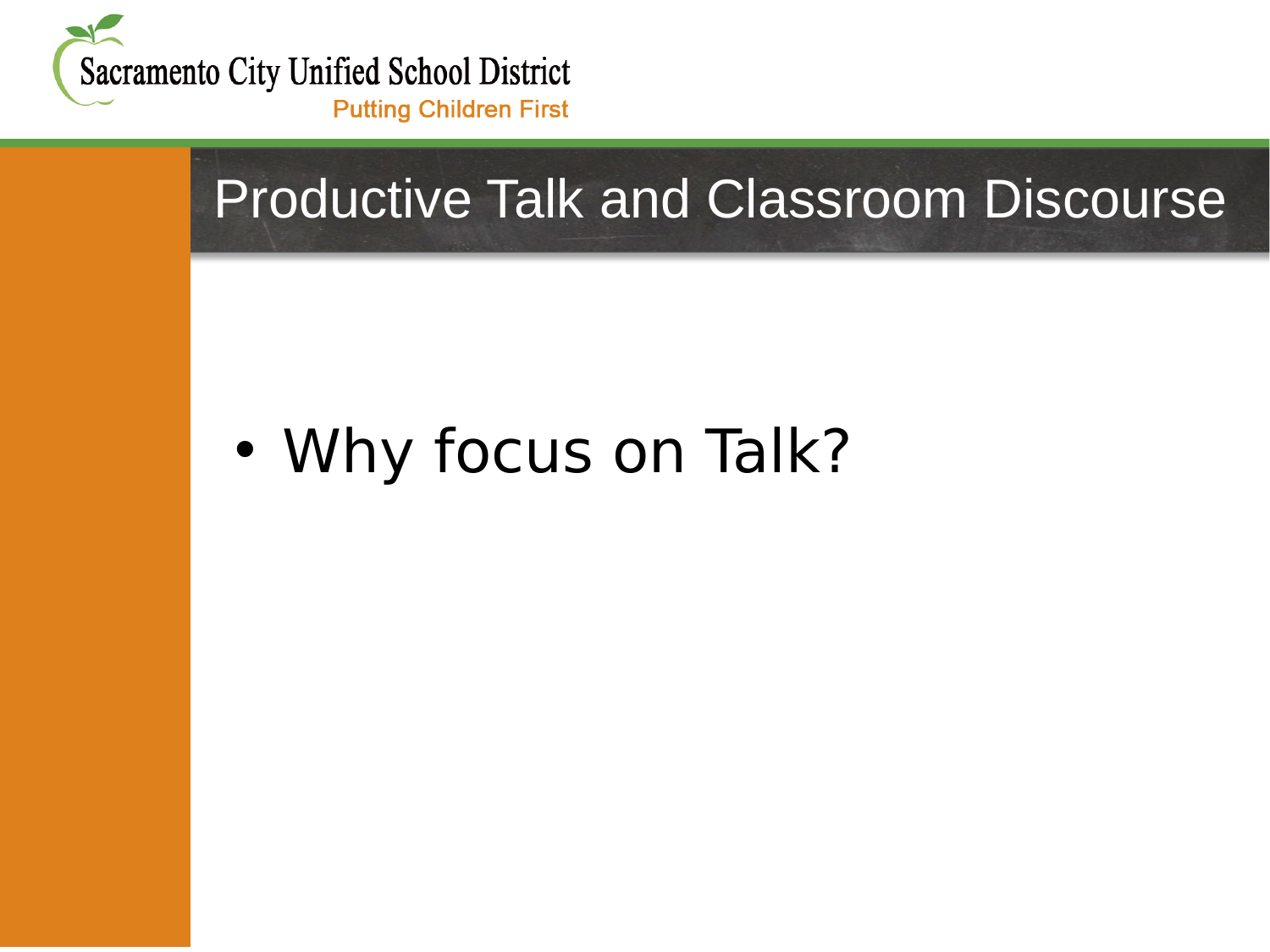

# Productive Talk and Classroom Discourse

Why focus on Talk?